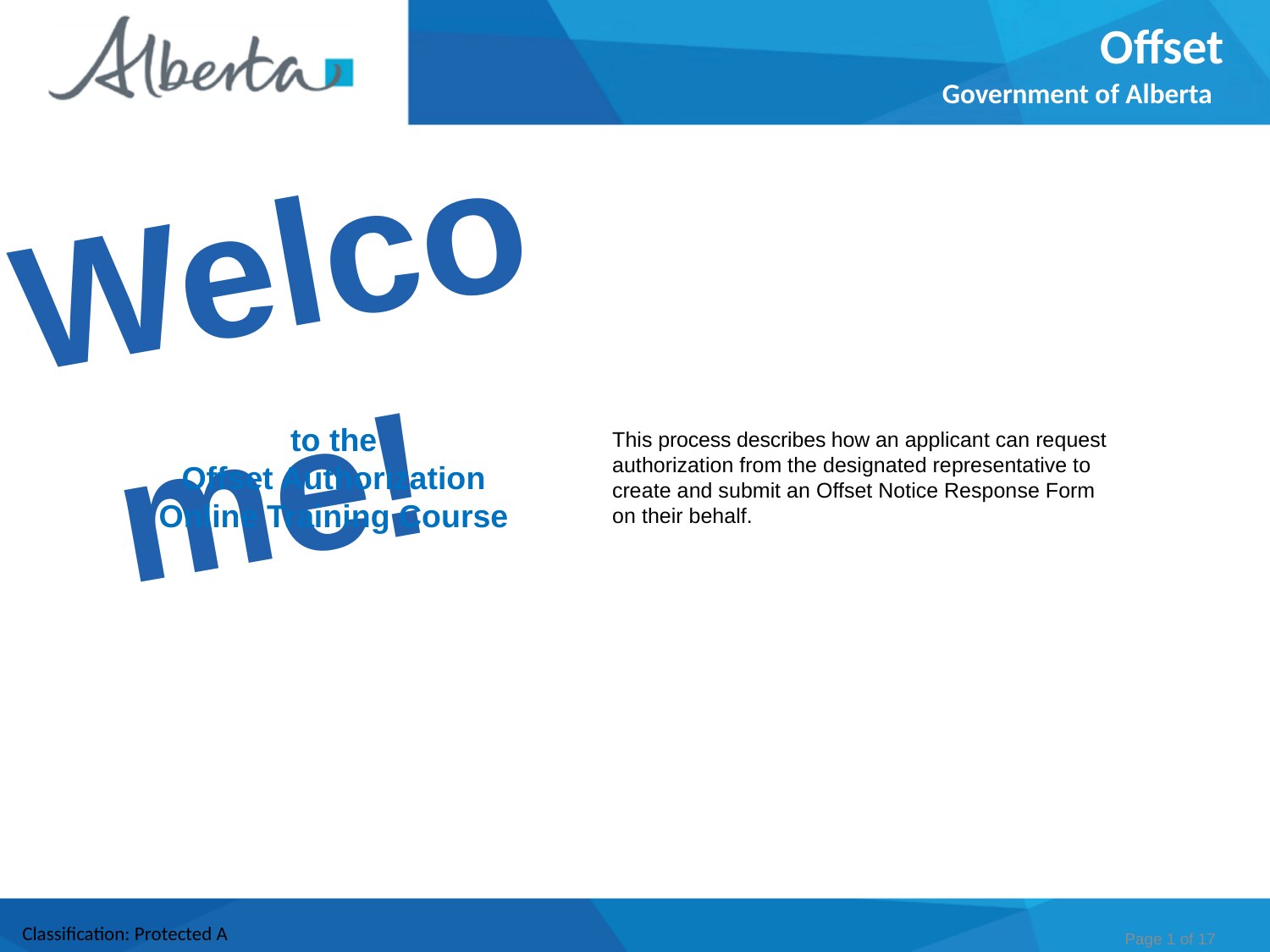

Offset
Government of Alberta
Welcome!
to the
Offset Authorization
Online Training Course
This process describes how an applicant can request authorization from the designated representative to create and submit an Offset Notice Response Form on their behalf.
Page 1 of 17